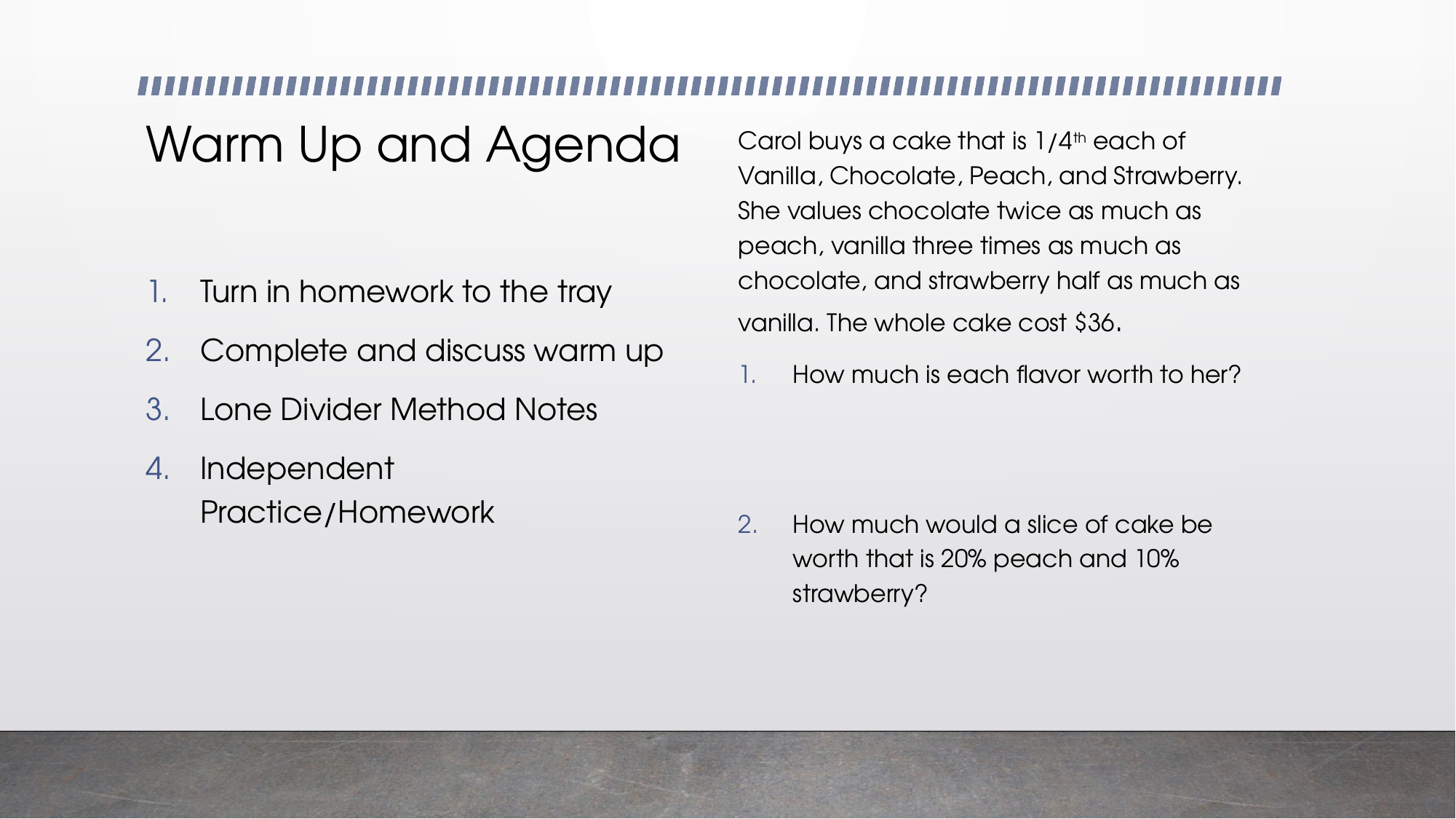

# Warm Up and Agenda
Carol buys a cake that is 1/4th each of Vanilla, Chocolate, Peach, and Strawberry. She values chocolate twice as much as peach, vanilla three times as much as chocolate, and strawberry half as much as vanilla. The whole cake cost $36.
How much is each flavor worth to her?

How much would a slice of cake be worth that is 20% peach and 10% strawberry?

Turn in homework to the tray
Complete and discuss warm up
Lone Divider Method Notes
Independent Practice/Homework